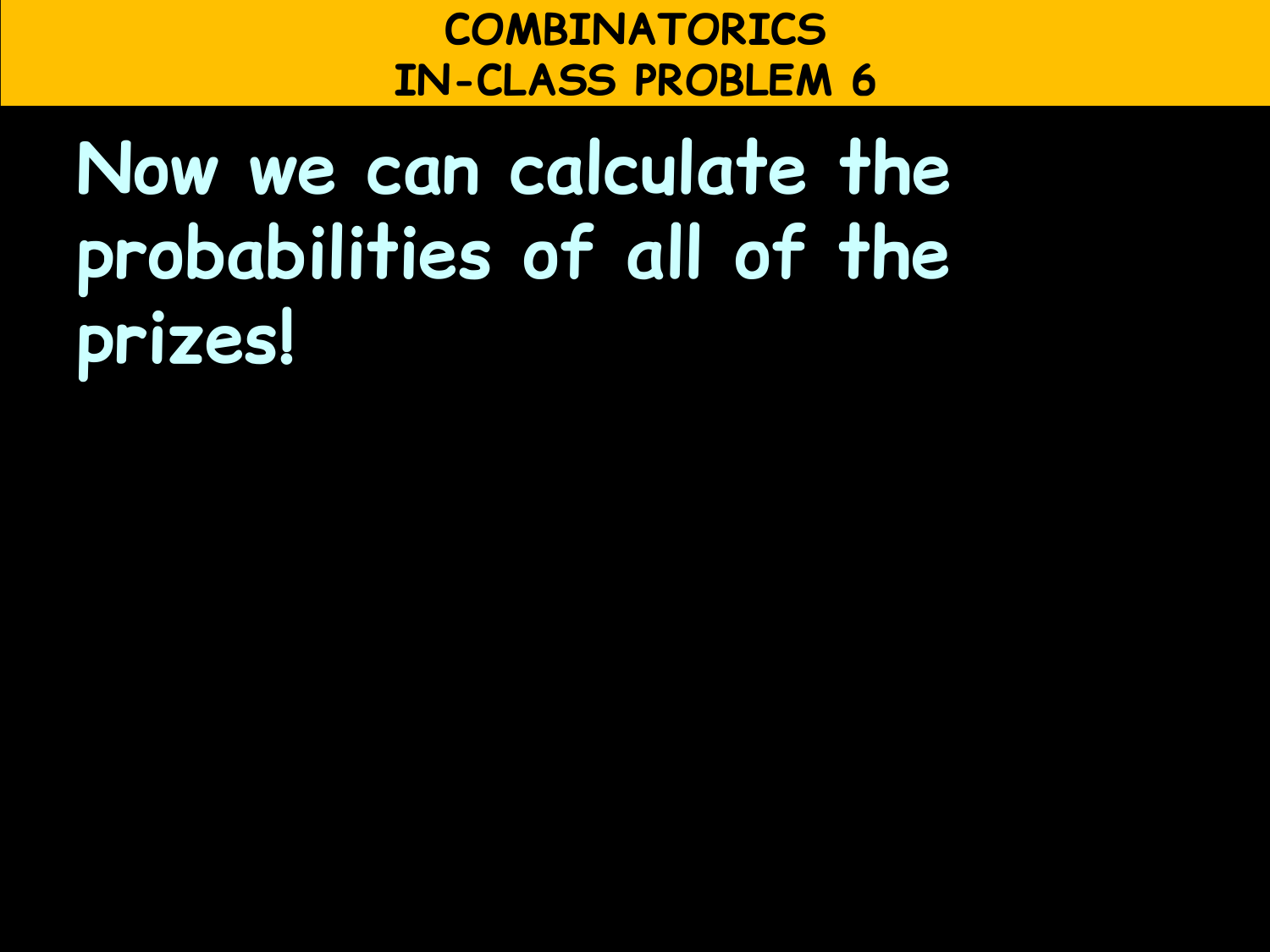

COMBINATORICS
IN-CLASS PROBLEM 6
Now we can calculate the probabilities of all of the prizes!